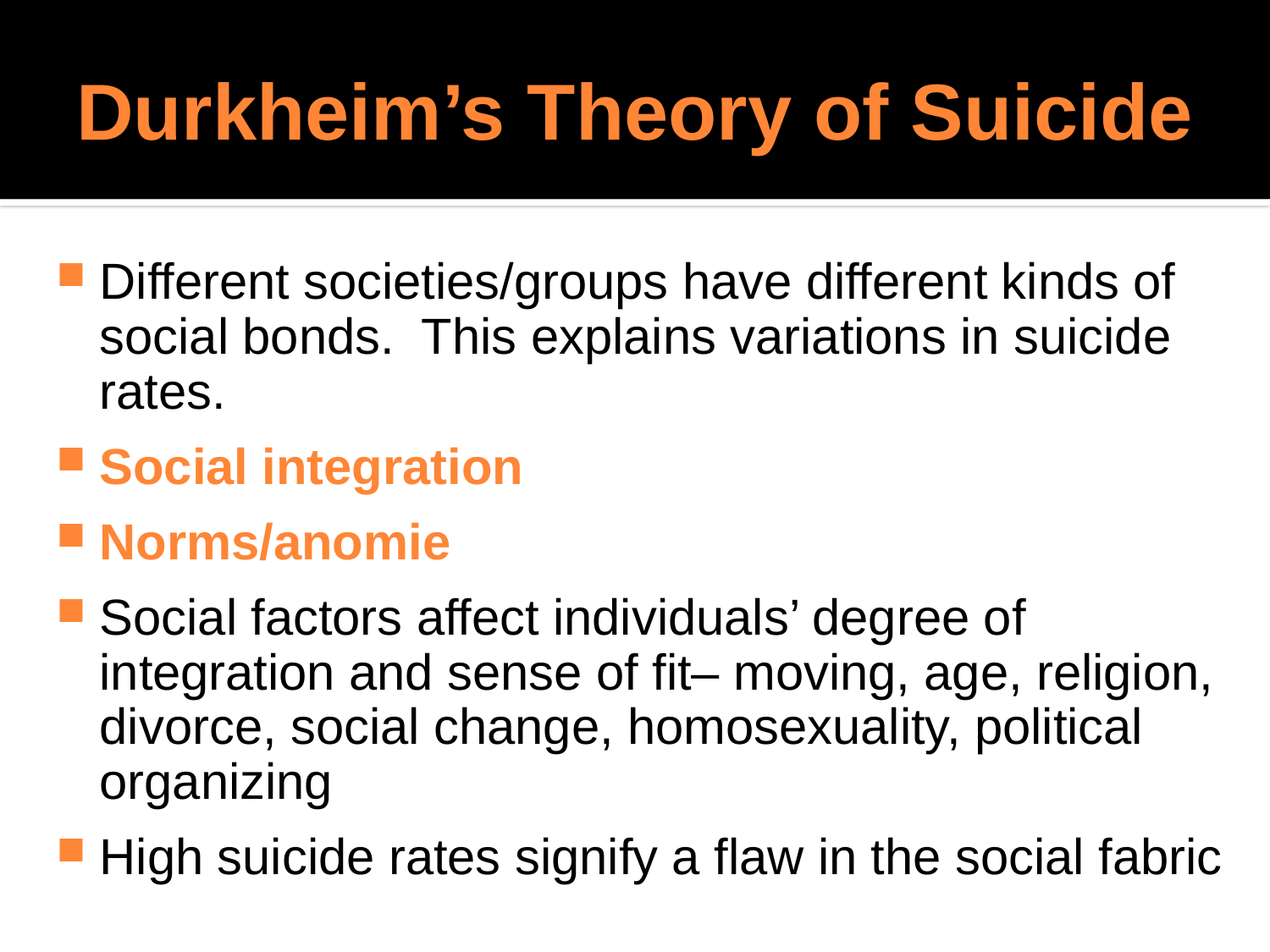

# Durkheim’s Theory of Suicide
Do Sociologists Ask?
Different societies/groups have different kinds of social bonds.  This explains variations in suicide rates.
Social integration
Norms/anomie
Social factors affect individuals’ degree of integration and sense of fit– moving, age, religion, divorce, social change, homosexuality, political organizing
High suicide rates signify a flaw in the social fabric